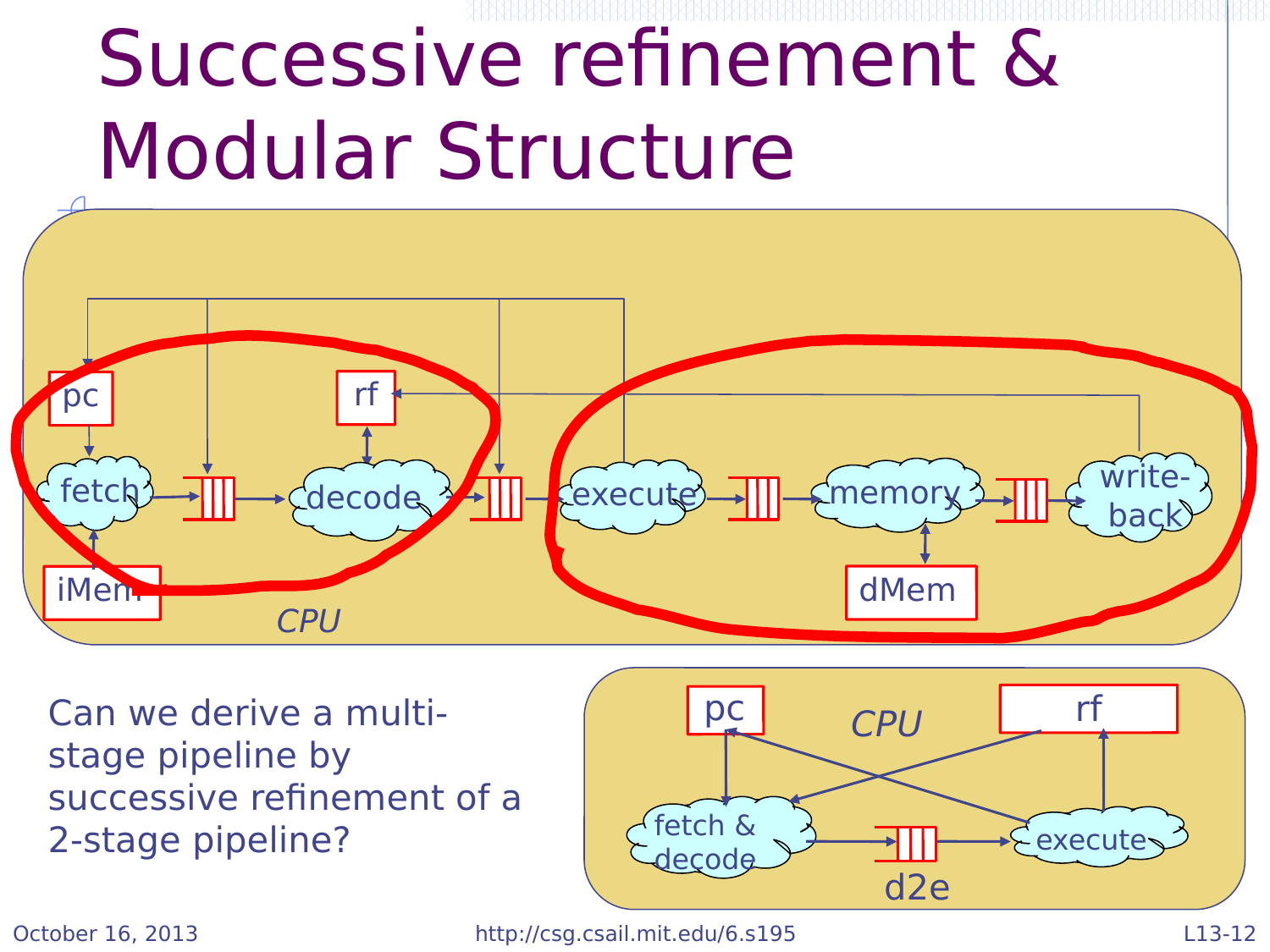

# Successive refinement & Modular Structure

rf

pc

write-
back

memory

decode

execute
fetch

dMem

iMem

CPU

pc

rf

CPU

fetch & decode

execute

d2e
Can we derive a multi-stage pipeline by successive refinement of a 2-stage pipeline?
October 16, 2013
http://csg.csail.mit.edu/6.s195
L13-12